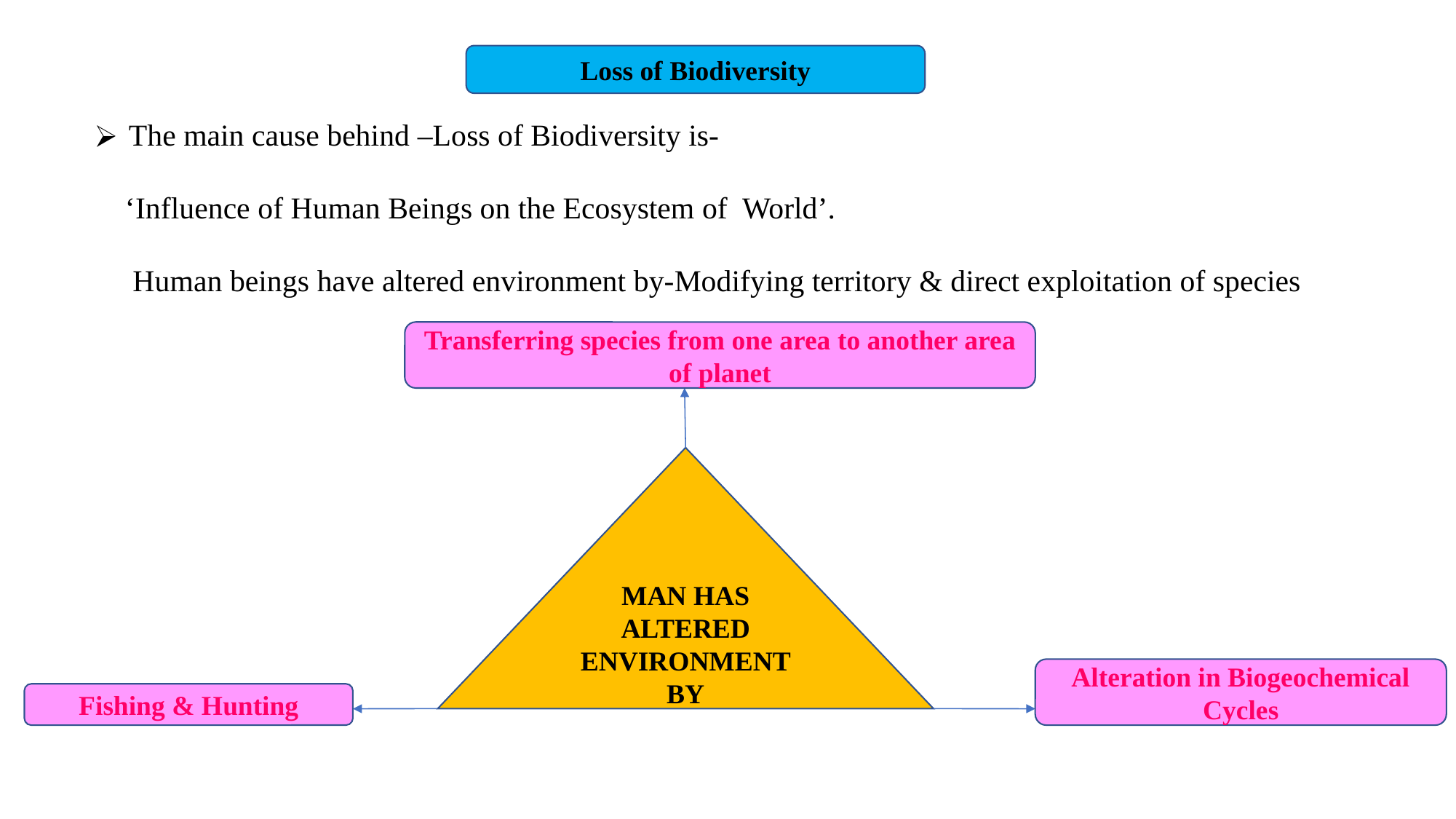

Loss of Biodiversity
The main cause behind –Loss of Biodiversity is-

    ‘Influence of Human Beings on the Ecosystem of  World’.

     Human beings have altered environment by-Modifying territory & direct exploitation of species
Transferring species from one area to another area of planet
MAN HAS ALTERED ENVIRONMENT BY
Alteration in Biogeochemical Cycles
Fishing & Hunting